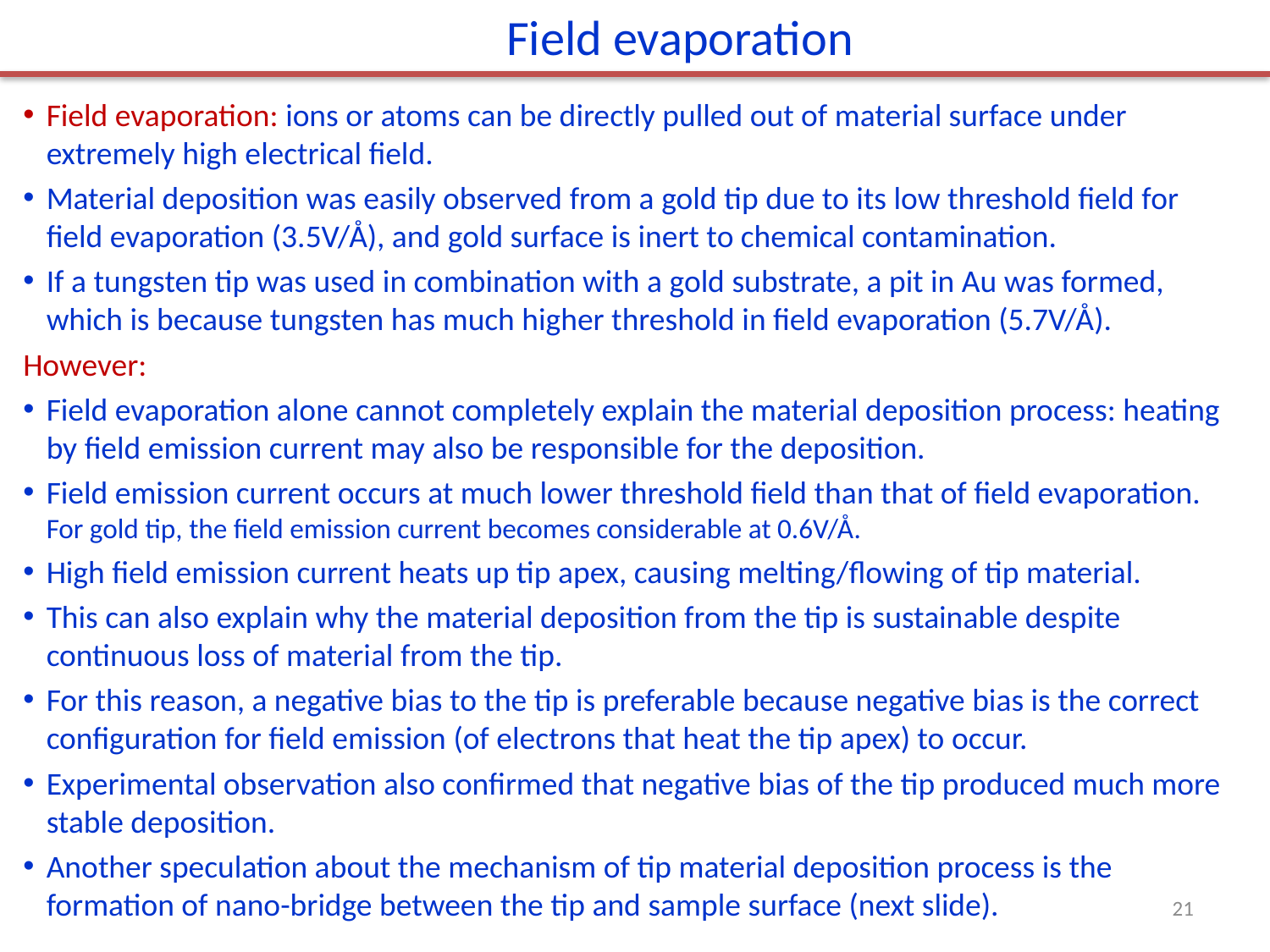

Field evaporation
Field evaporation: ions or atoms can be directly pulled out of material surface under extremely high electrical field.
Material deposition was easily observed from a gold tip due to its low threshold field for field evaporation (3.5V/Å), and gold surface is inert to chemical contamination.
If a tungsten tip was used in combination with a gold substrate, a pit in Au was formed, which is because tungsten has much higher threshold in field evaporation (5.7V/Å).
However:
Field evaporation alone cannot completely explain the material deposition process: heating by field emission current may also be responsible for the deposition.
Field emission current occurs at much lower threshold field than that of field evaporation. For gold tip, the field emission current becomes considerable at 0.6V/Å.
High field emission current heats up tip apex, causing melting/flowing of tip material.
This can also explain why the material deposition from the tip is sustainable despite continuous loss of material from the tip.
For this reason, a negative bias to the tip is preferable because negative bias is the correct configuration for field emission (of electrons that heat the tip apex) to occur.
Experimental observation also confirmed that negative bias of the tip produced much more stable deposition.
Another speculation about the mechanism of tip material deposition process is the formation of nano-bridge between the tip and sample surface (next slide).
21